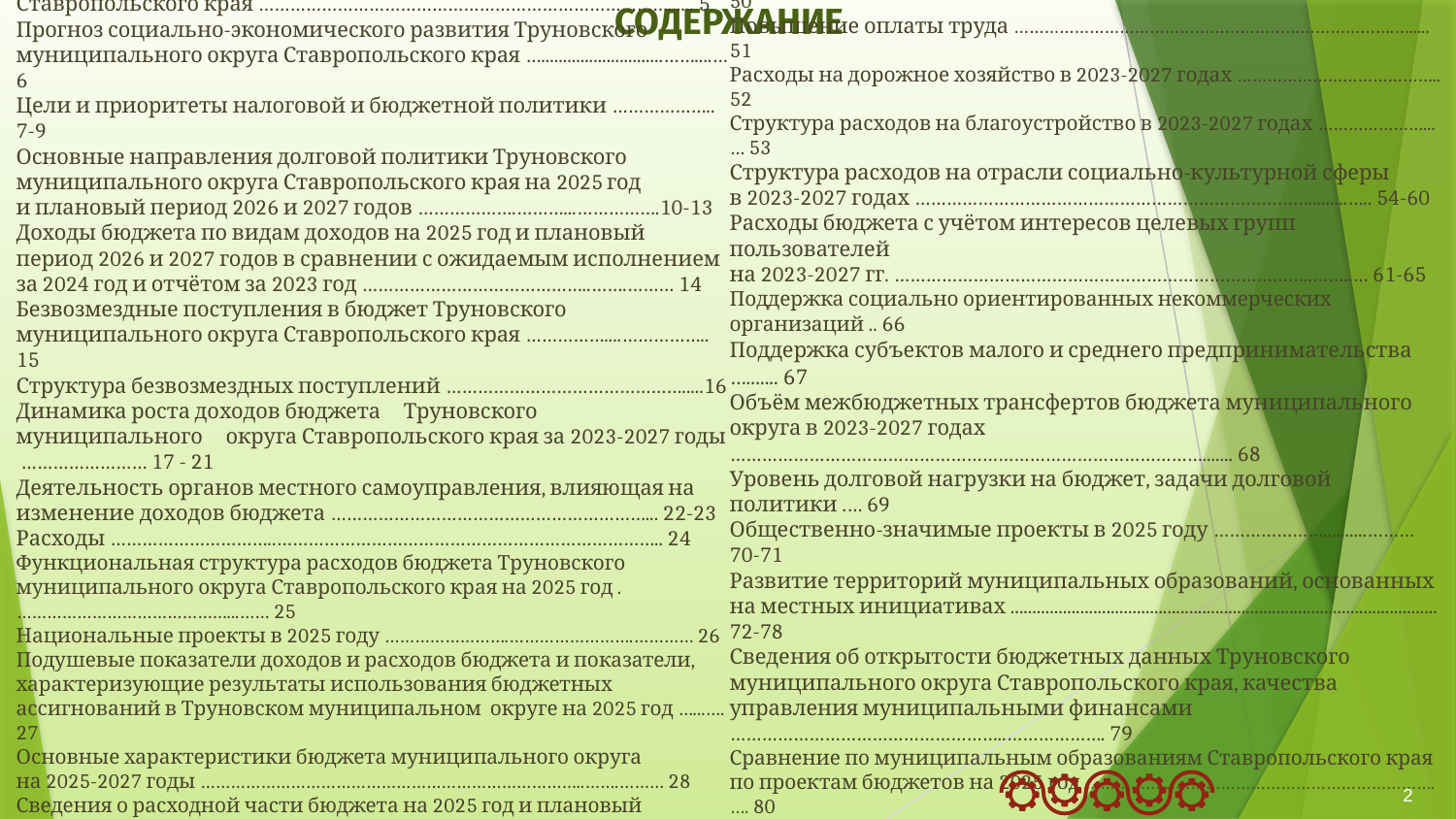

# СОДЕРЖАНИЕ
Представление ……….…………………………..……………………………………………… 3
Административно - территориальное деление …………………….....……….. 4
История Труновского муниципального округа
Ставропольского края ……………………………………………………………………...... 5
Прогноз социально-экономического развития Труновского
муниципального округа Ставропольского края …............................……....… 6
Цели и приоритеты налоговой и бюджетной политики ……………….. 7-9
Основные направления долговой политики Труновского муниципального округа Ставропольского края на 2025 год
и плановый период 2026 и 2027 годов ……………….………...…………….10-13
Доходы бюджета по видам доходов на 2025 год и плановый
период 2026 и 2027 годов в сравнении с ожидаемым исполнением
за 2024 год и отчётом за 2023 год ……………………………………..…….……… 14
Безвозмездные поступления в бюджет Труновского
муниципального округа Ставропольского края ……………....…………….. 15
Структура безвозмездных поступлений ……………………………………….....16
Динамика роста доходов бюджета     Труновского     муниципального     округа Ставропольского края за 2023-2027 годы  …………………… 17 - 21
Деятельность органов местного самоуправления, влияющая на изменение доходов бюджета ……………………………………………………... 22-23
Расходы …………………………..……………………………………………………………….. 24
Функциональная структура расходов бюджета Труновского муниципального округа Ставропольского края на 2025 год .……………………………………...…… 25
Национальные проекты в 2025 году …………………….…………………….………… 26
Подушевые показатели доходов и расходов бюджета и показатели, характеризующие результаты использования бюджетных
ассигнований в Труновском муниципальном  округе на 2025 год …...…. 27
Основные характеристики бюджета муниципального округа
на 2025-2027 годы …………………………………………………………………..…….……… 28
Сведения о расходной части бюджета на 2025 год и плановый
период 2026 и 2027 годов в сравнении с ожидаемым исполнением
за 2024 год в разрезе разделов и подразделов …………………………………..... 29-33
Сведения о расходной части бюджета на 2025 год и плановый период 2026 и 2027 годов в разрезе муниципальных программ ……………..... 34-39
Основные цели и показатели муниципальных программ ……………... 40-49
Оплата труда работников бюджетной сферы в 2025 году
и плановом периоде 2026 и 2027 годов ……………………………….………………….… 50
Повышение оплаты труда ………………………………………………………………….…..... 51
Расходы на дорожное хозяйство в 2023-2027 годах ………………………………….. 52
Структура расходов на благоустройство в 2023-2027 годах …………………...… 53
Структура расходов на отрасли социально-культурной сферы
в 2023-2027 годах ………………………………………………………………….........….. 54-60
Расходы бюджета с учётом интересов целевых групп пользователей
на 2023-2027 гг. ……………………………………………………………………..……..… 61-65
Поддержка социально ориентированных некоммерческих организаций .. 66
Поддержка субъектов малого и среднего предпринимательства …....... 67
Объём межбюджетных трансфертов бюджета муниципального округа в 2023-2027 годах ………………………………………………………………………………....... 68
Уровень долговой нагрузки на бюджет, задачи долговой политики .… 69
Общественно-значимые проекты в 2025 году …………………..........……… 70-71
Развитие территорий муниципальных образований, основанных на местных инициативах .................................................................................................. 72-78
Сведения об открытости бюджетных данных Труновского муниципального округа Ставропольского края, качества управления муниципальными финансами ……………………………………………..………………. 79
Сравнение по муниципальным образованиям Ставропольского края по проектам бюджетов на 2025 год …………………………………………………………….…. 80
Опрос мнения граждан ……………….……………………………………………..………………. 81
Глоссарий ………………….....…………………………………………………………………. 82-84
Контактная информация ………………………..…………………………...………………. 85

2